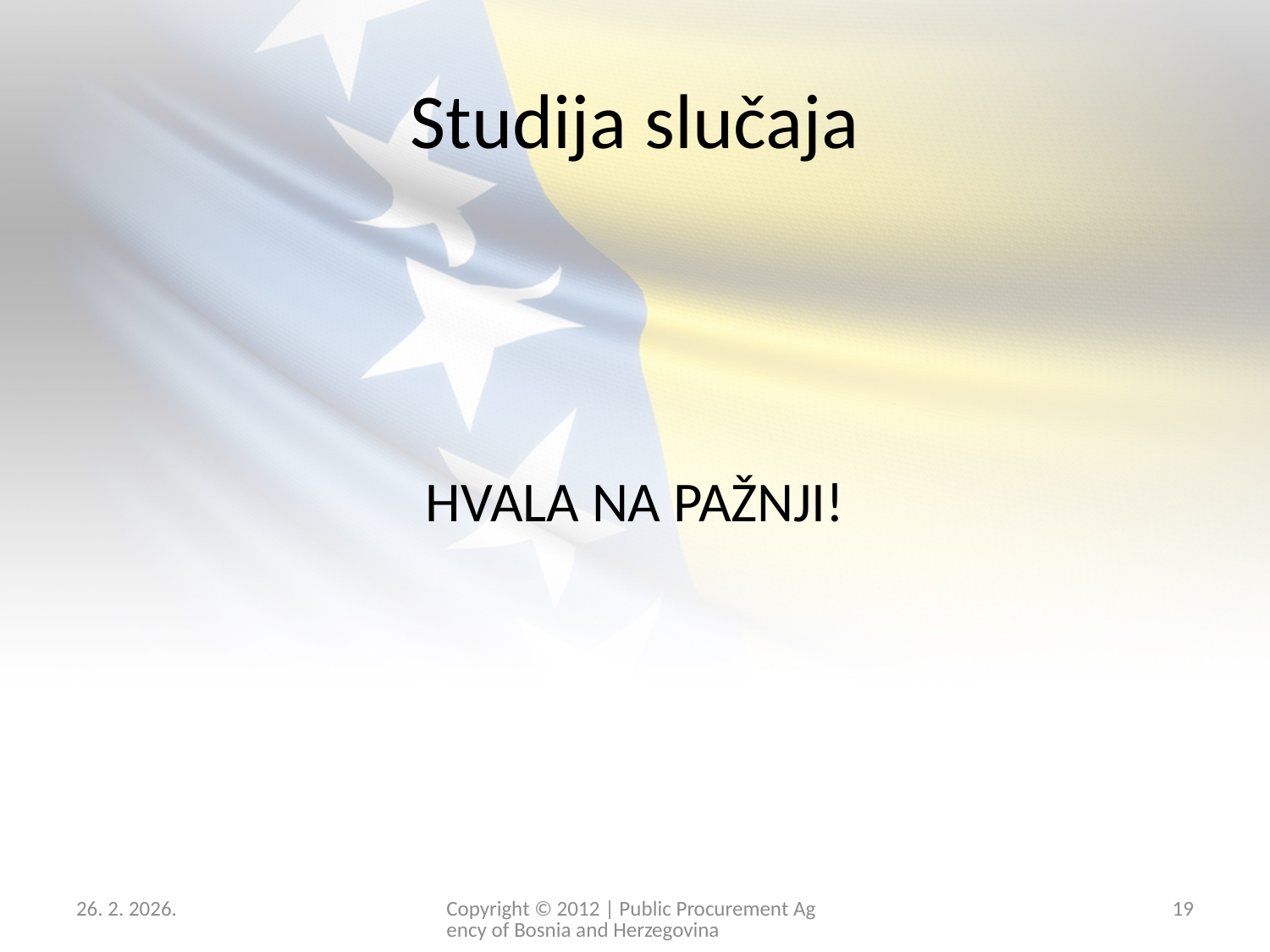

# Studija slučaja

HVALA NA PAŽNJI!
26. 2. 2026.
Copyright © 2012 | Public Procurement Agency of Bosnia and Herzegovina
19